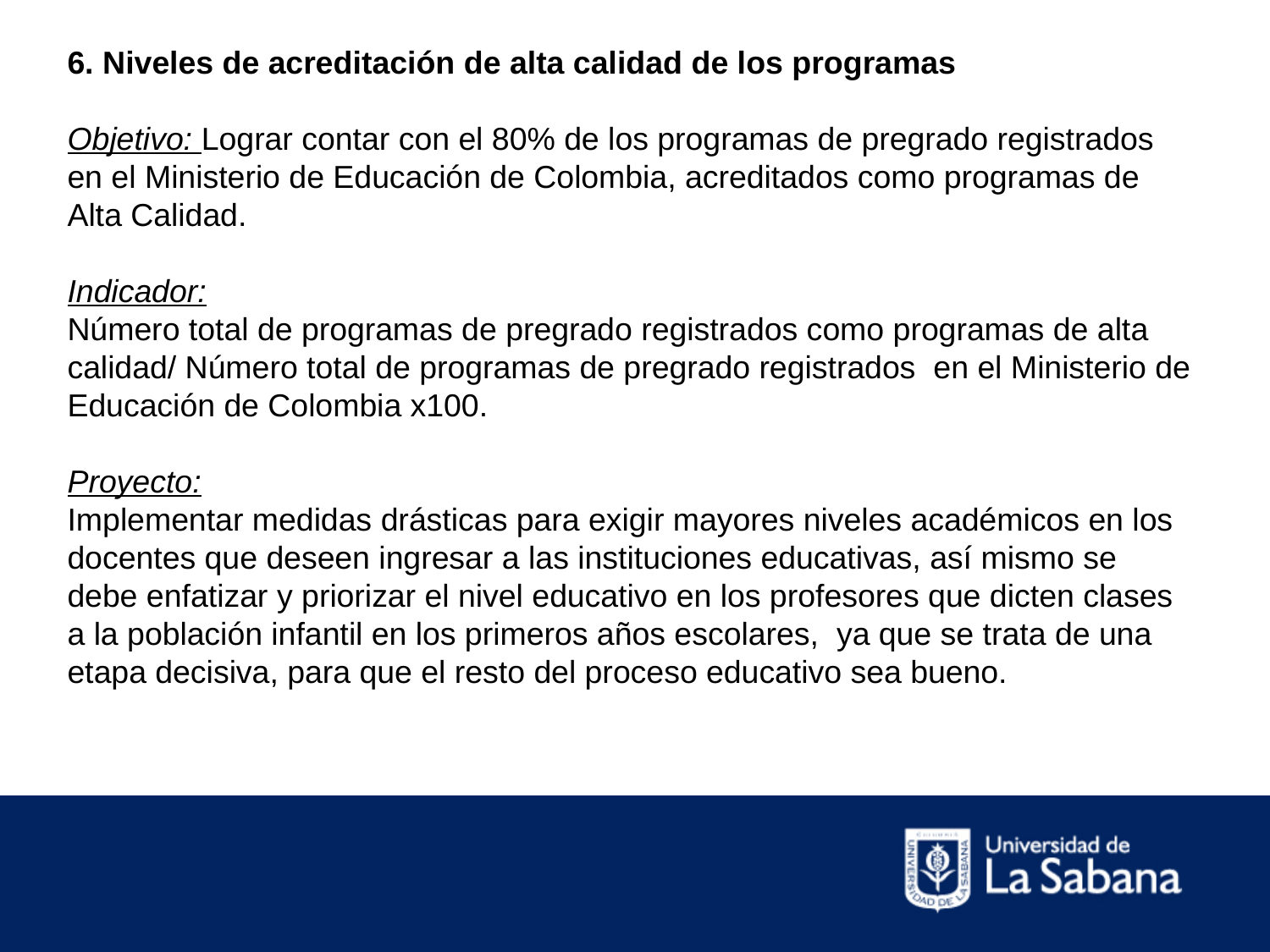

6. Niveles de acreditación de alta calidad de los programas

Objetivo: Lograr contar con el 80% de los programas de pregrado registrados en el Ministerio de Educación de Colombia, acreditados como programas de Alta Calidad.

Indicador:
Número total de programas de pregrado registrados como programas de alta calidad/ Número total de programas de pregrado registrados  en el Ministerio de Educación de Colombia x100.

Proyecto:
Implementar medidas drásticas para exigir mayores niveles académicos en los docentes que deseen ingresar a las instituciones educativas, así mismo se debe enfatizar y priorizar el nivel educativo en los profesores que dicten clases a la población infantil en los primeros años escolares,  ya que se trata de una etapa decisiva, para que el resto del proceso educativo sea bueno.